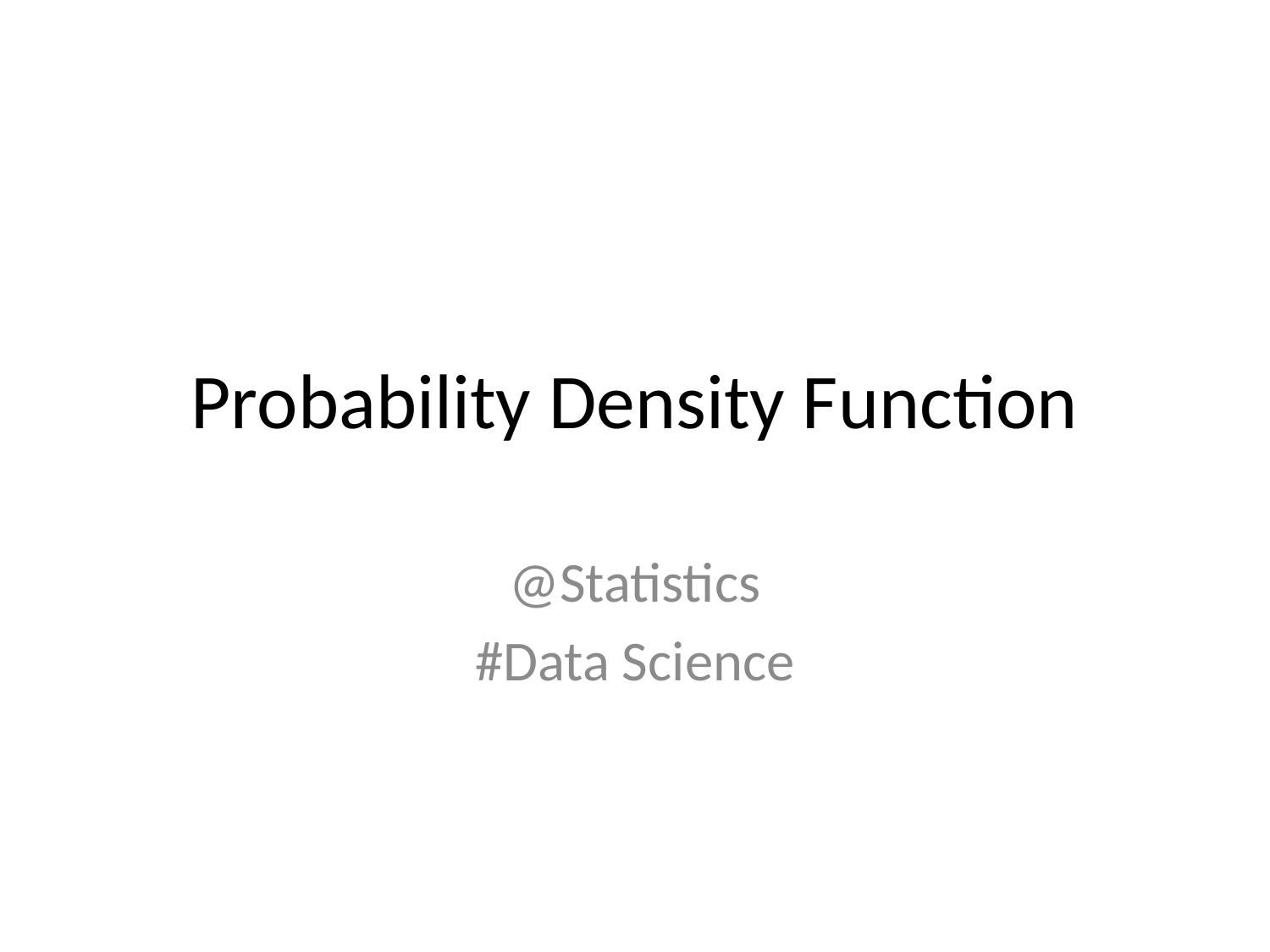

# Probability Density Function
@Statistics
#Data Science